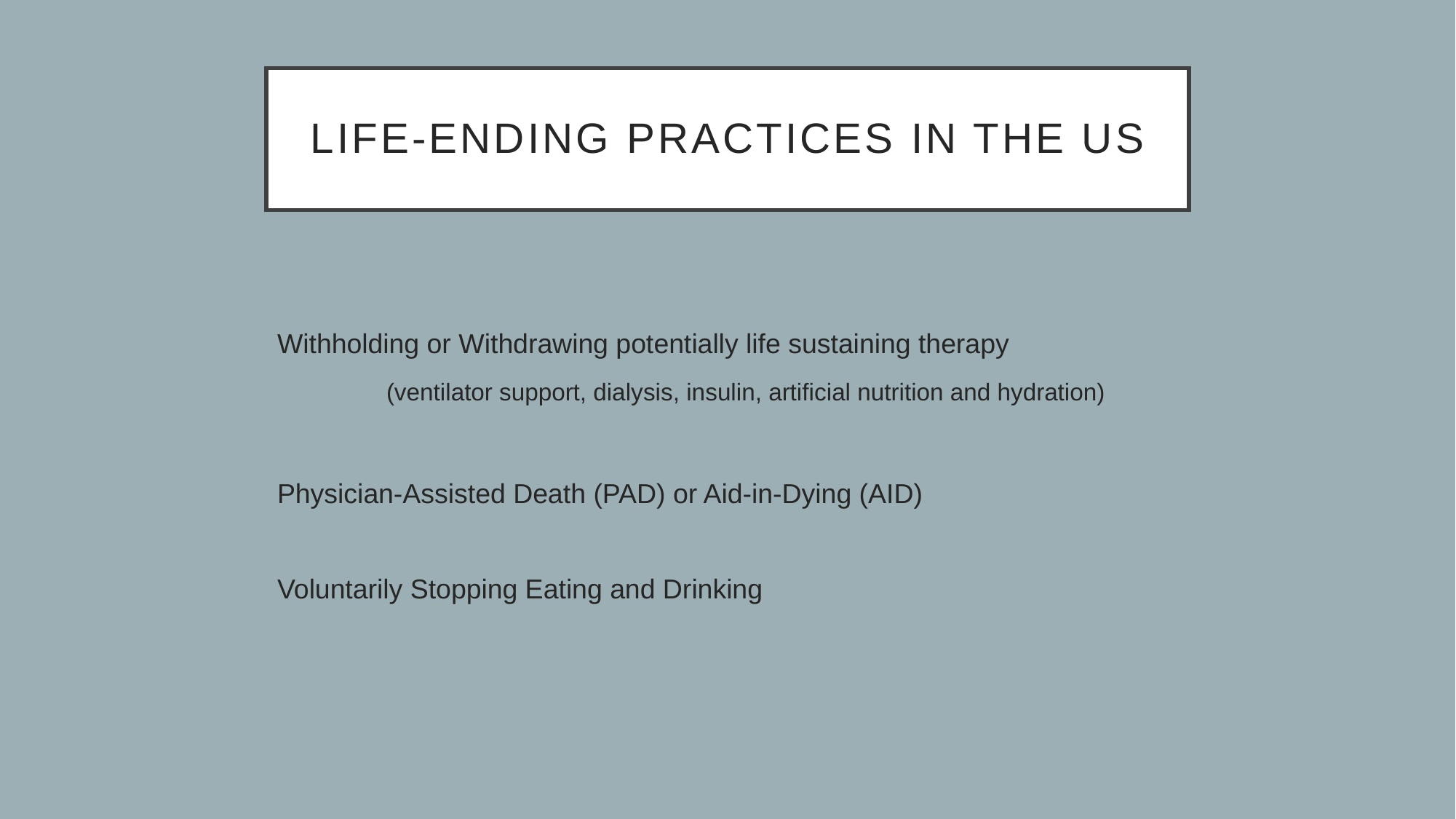

# Life-ending practices in the US

Withholding or Withdrawing potentially life sustaining therapy
	(ventilator support, dialysis, insulin, artificial nutrition and hydration)

Physician-Assisted Death (PAD) or Aid-in-Dying (AID)

Voluntarily Stopping Eating and Drinking